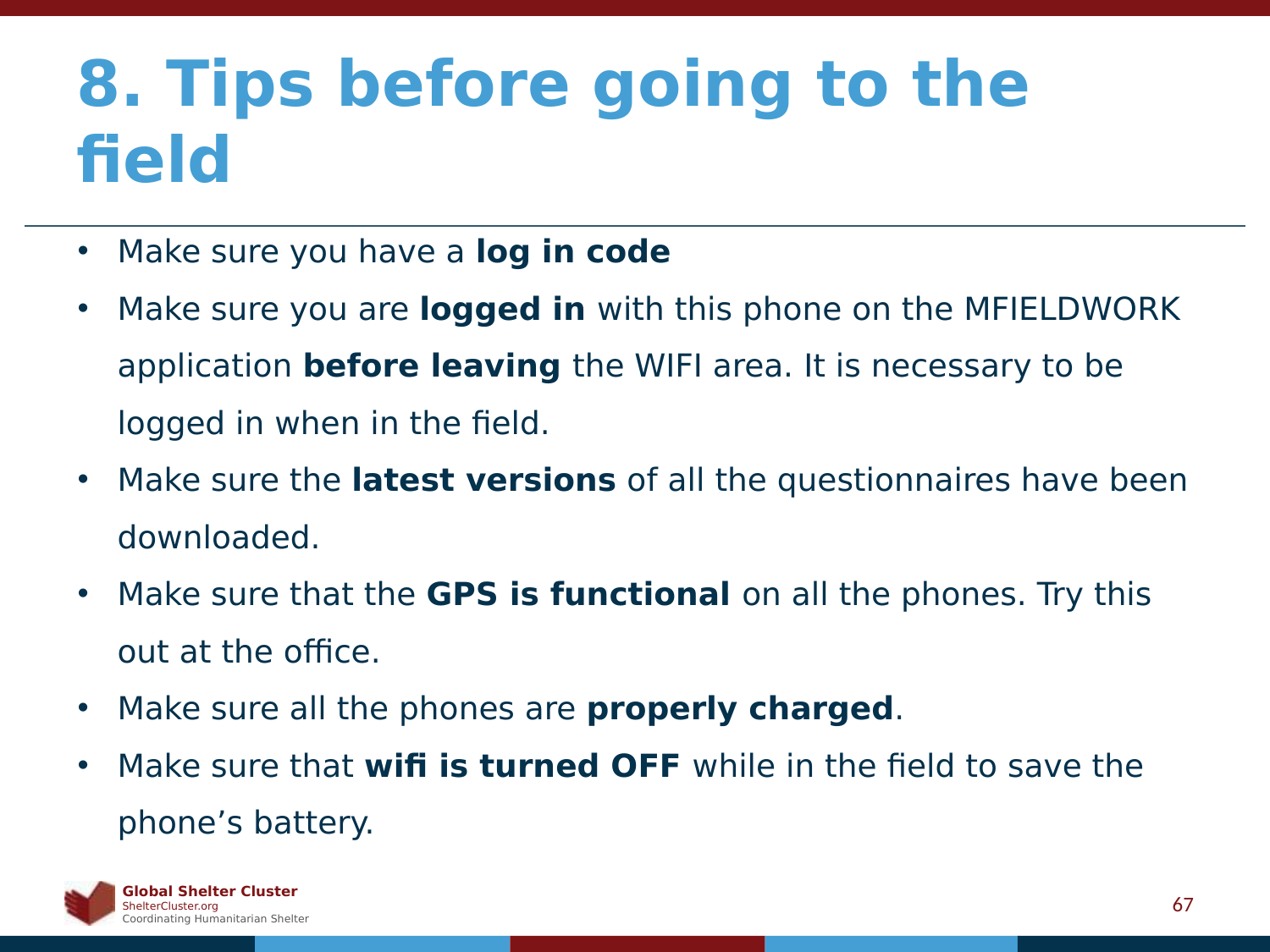

# 8. Tips before going to the field
Make sure you have a log in code
Make sure you are logged in with this phone on the MFIELDWORK application before leaving the WIFI area. It is necessary to be logged in when in the field.
Make sure the latest versions of all the questionnaires have been downloaded.
Make sure that the GPS is functional on all the phones. Try this out at the office.
Make sure all the phones are properly charged.
Make sure that wifi is turned OFF while in the field to save the phone’s battery.
67